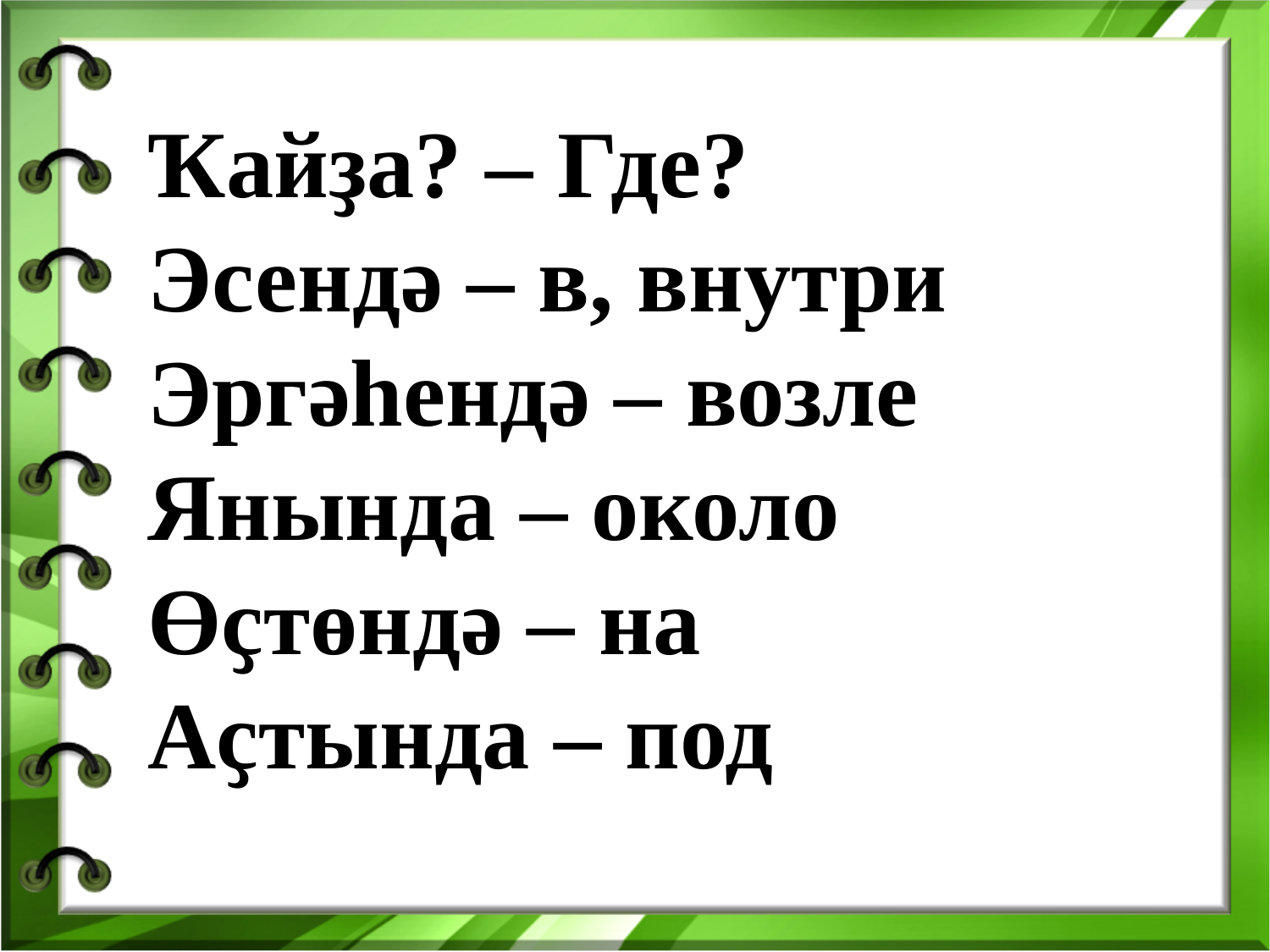

Ҡайҙа? – Где?
Эсендә – в, внутри
Эргәһендә – возле
Янында – около
Өҫтөндә – на
Аҫтында – под